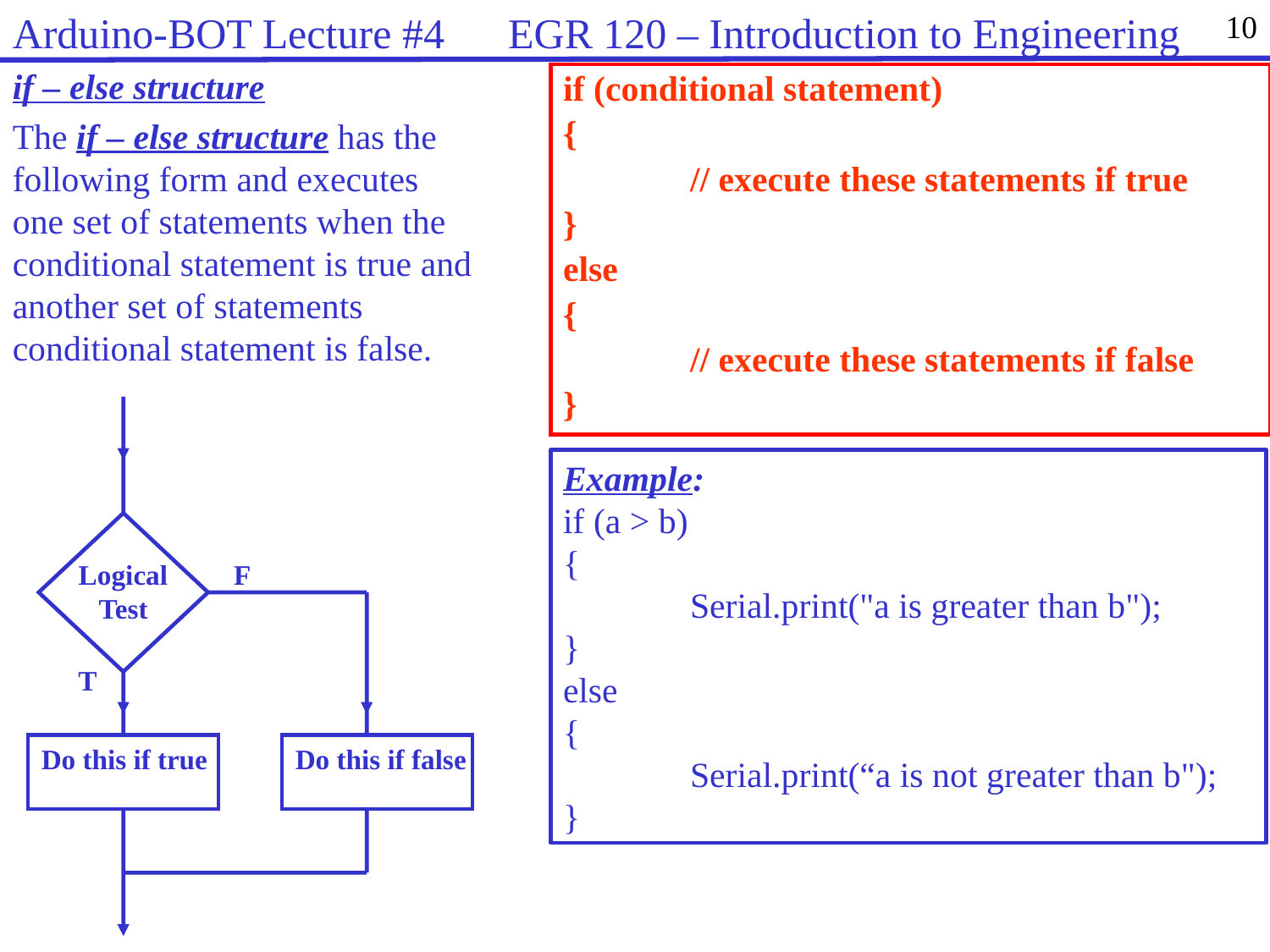

Arduino-BOT Lecture #4      EGR 120 – Introduction to Engineering
10
if – else structure
The if – else structure has the following form and executes one set of statements when the conditional statement is true and another set of statements conditional statement is false.

if (conditional statement)
{
	// execute these statements if true
}
else
{
	// execute these statements if false
}

Logical
Test
F

T

Do this if true

Do this if false

Example:
if (a > b)
{
	Serial.print("a is greater than b");
}
else
{
	Serial.print(“a is not greater than b");
}